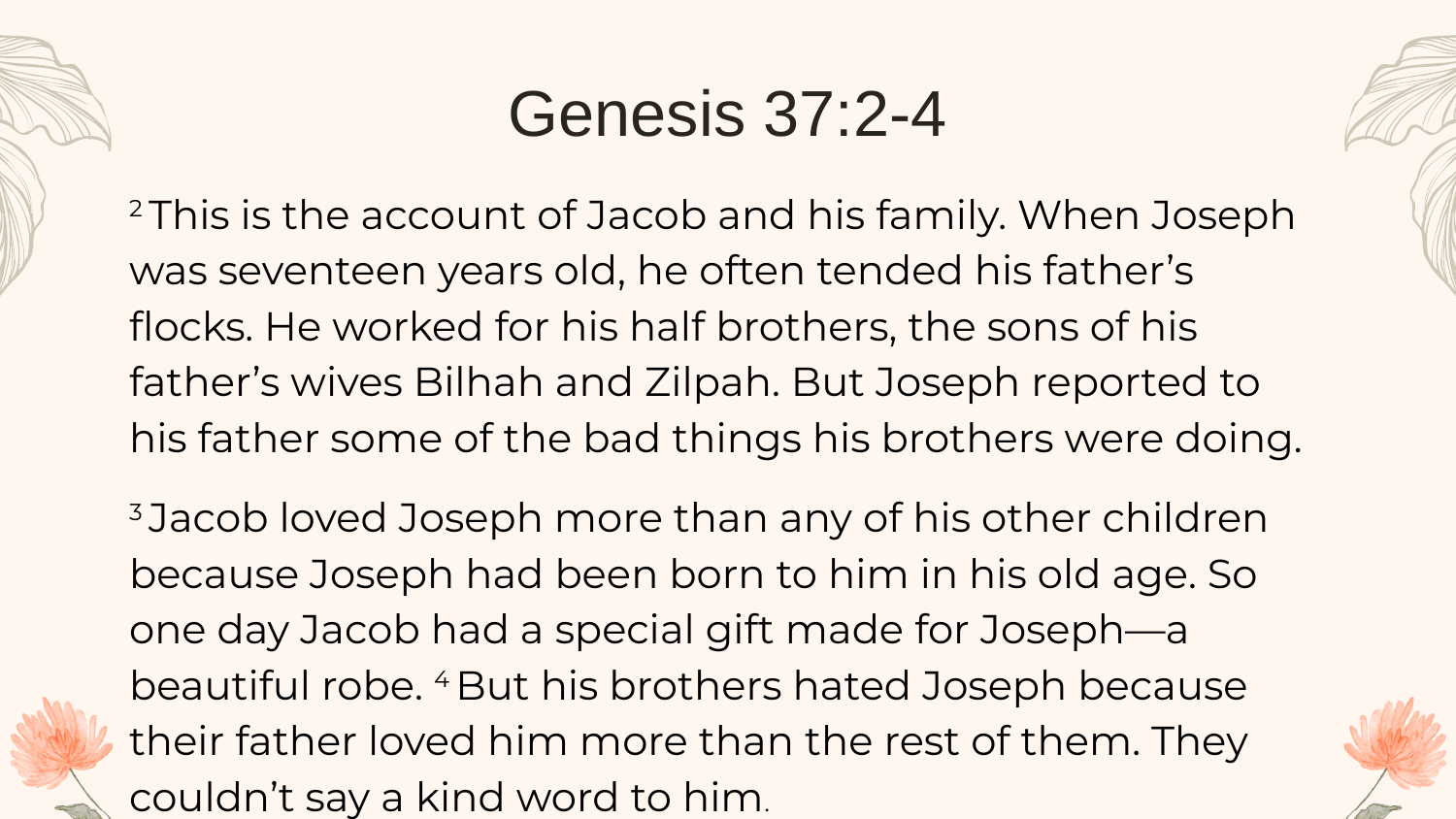

# Genesis 37:2-4
2 This is the account of Jacob and his family. When Joseph was seventeen years old, he often tended his father’s flocks. He worked for his half brothers, the sons of his father’s wives Bilhah and Zilpah. But Joseph reported to his father some of the bad things his brothers were doing.
3 Jacob loved Joseph more than any of his other children because Joseph had been born to him in his old age. So one day Jacob had a special gift made for Joseph—a beautiful robe. 4 But his brothers hated Joseph because their father loved him more than the rest of them. They couldn’t say a kind word to him.